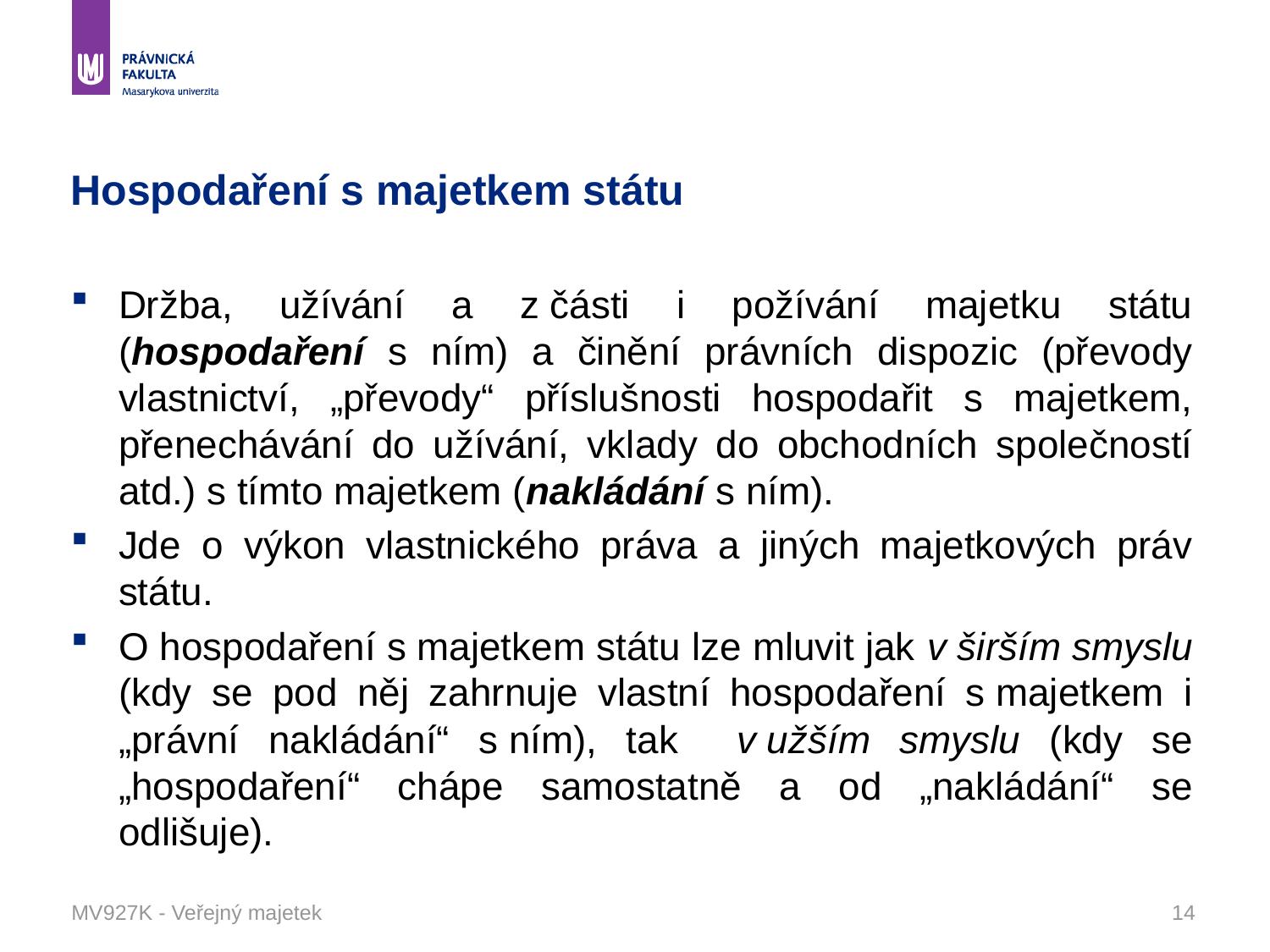

# Hospodaření s majetkem státu
Držba, užívání a z části i požívání majetku státu (hospodaření s ním) a činění právních dispozic (převody vlastnictví, „převody“ příslušnosti hospodařit s majetkem, přenechávání do užívání, vklady do obchodních společností atd.) s tímto majetkem (nakládání s ním).
Jde o výkon vlastnického práva a jiných majetkových práv státu.
O hospodaření s majetkem státu lze mluvit jak v širším smyslu (kdy se pod něj zahrnuje vlastní hospodaření s majetkem i „právní nakládání“ s ním), tak  v užším smyslu (kdy se „hospodaření“ chápe samostatně a od „nakládání“ se odlišuje).

MV927K - Veřejný majetek
14